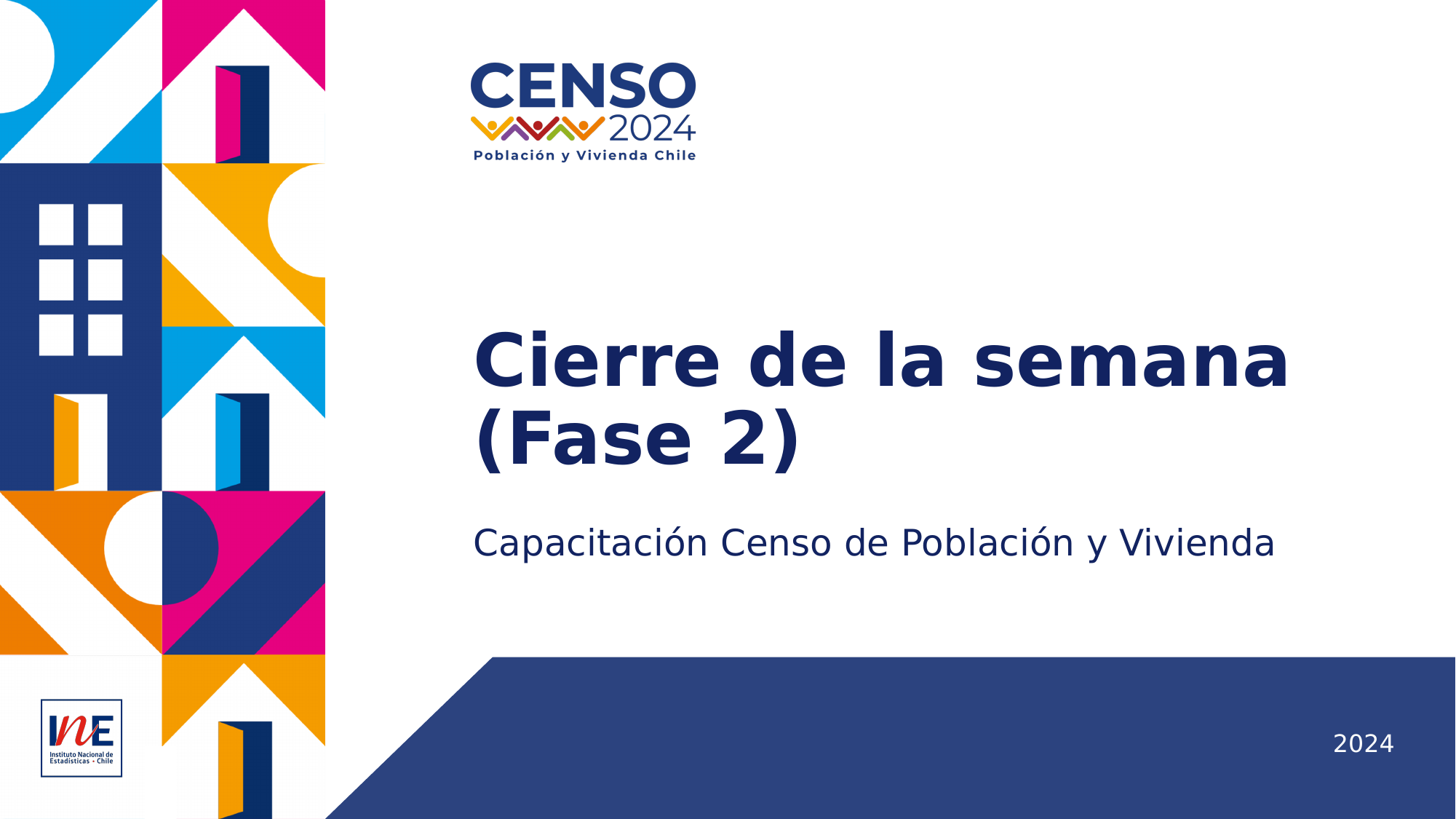

# Cierre de la semana (Fase 2)
Capacitación Censo de Población y Vivienda
2024